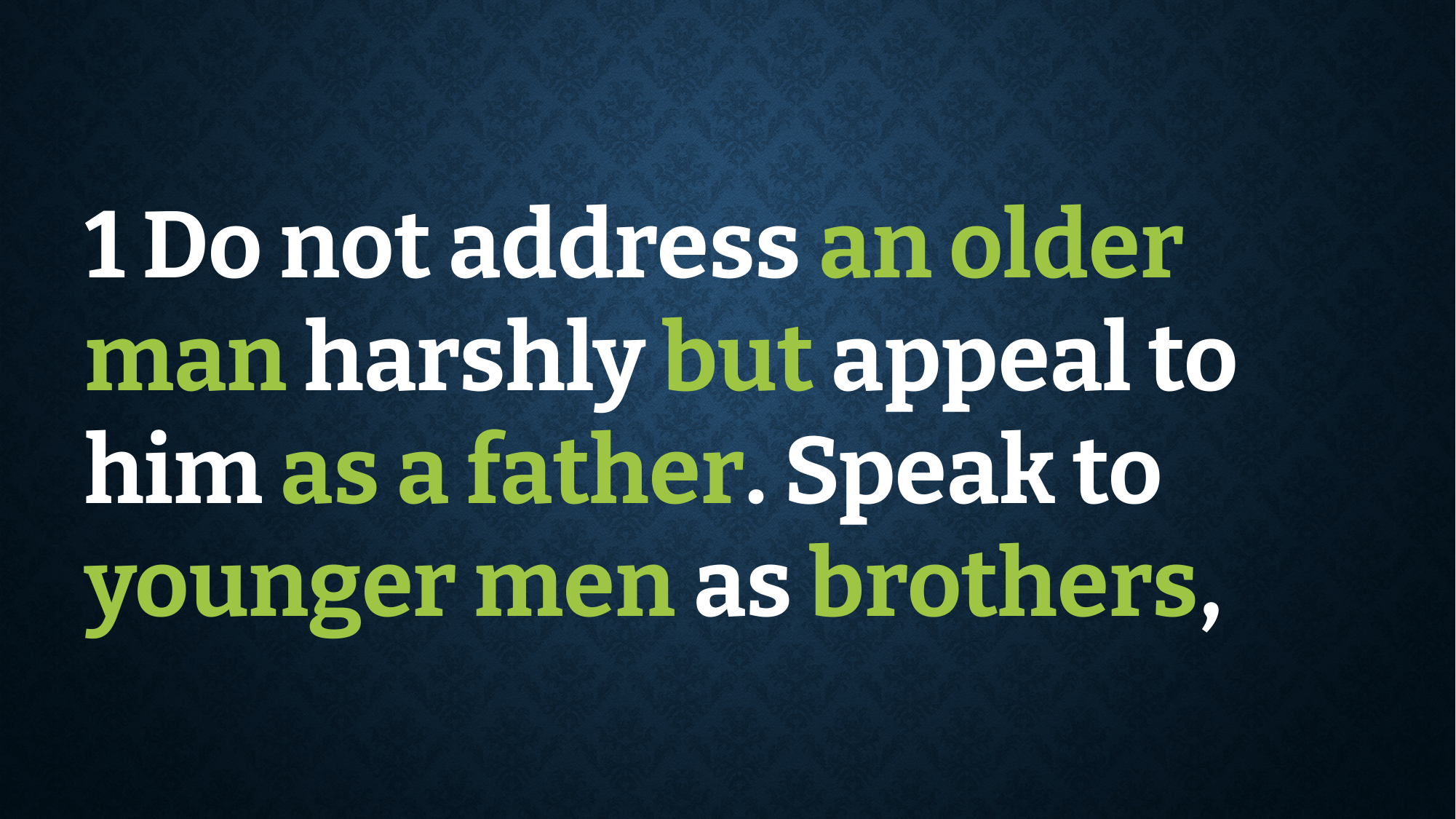

1 Do not address an older man harshly but appeal to him as a father. Speak to younger men as brothers,